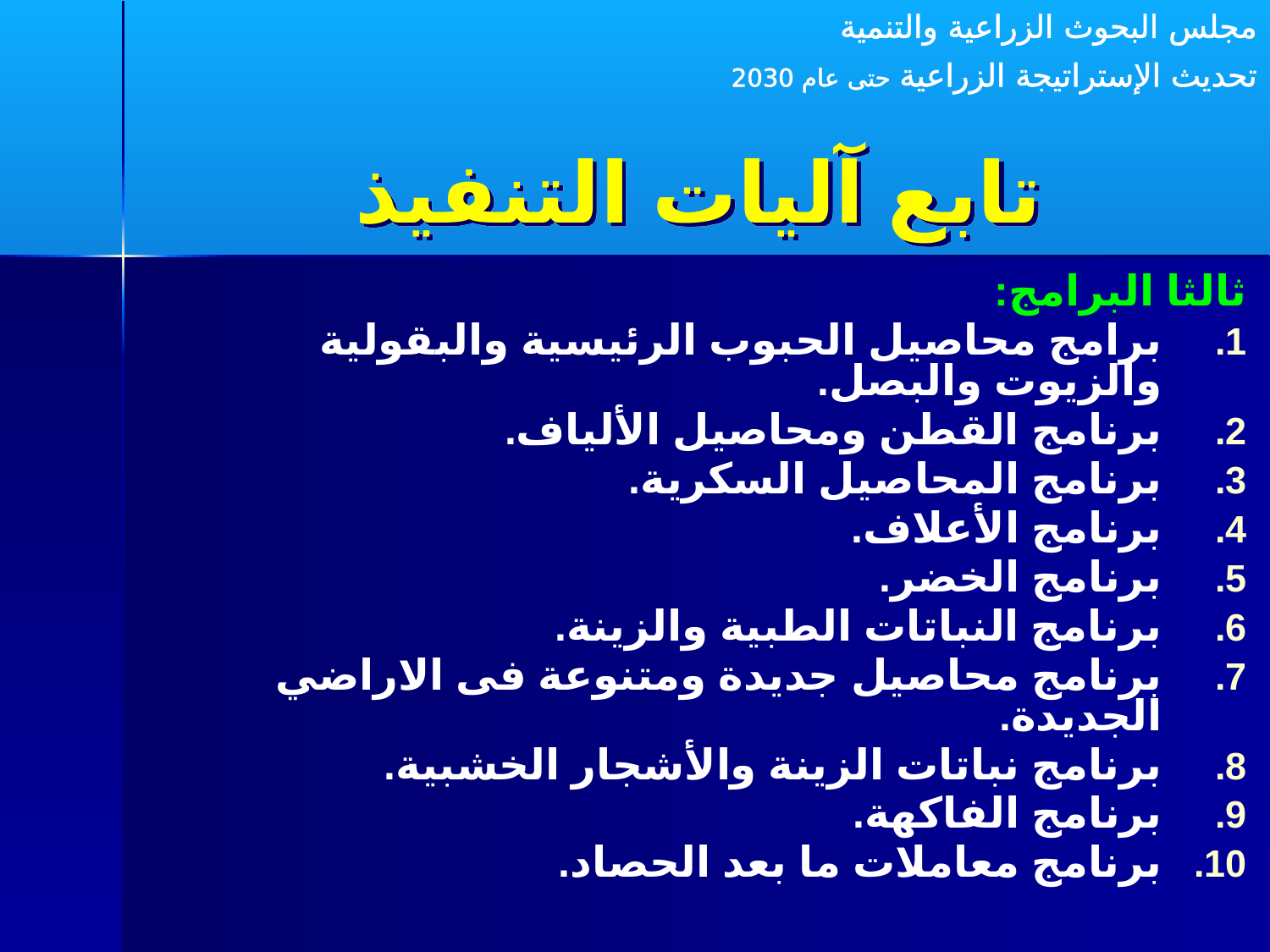

مجلس البحوث الزراعية والتنمية
تحديث الإستراتيجة الزراعية حتى عام 2030
تابع آليات التنفيذ
ثالثا البرامج:
برامج محاصيل الحبوب الرئيسية والبقولية والزيوت والبصل.
برنامج القطن ومحاصيل الألياف.
برنامج المحاصيل السكرية.
برنامج الأعلاف.
برنامج الخضر.
برنامج النباتات الطبية والزينة.
برنامج محاصيل جديدة ومتنوعة فى الاراضي الجديدة.
برنامج نباتات الزينة والأشجار الخشبية.
برنامج الفاكهة.
برنامج معاملات ما بعد الحصاد.